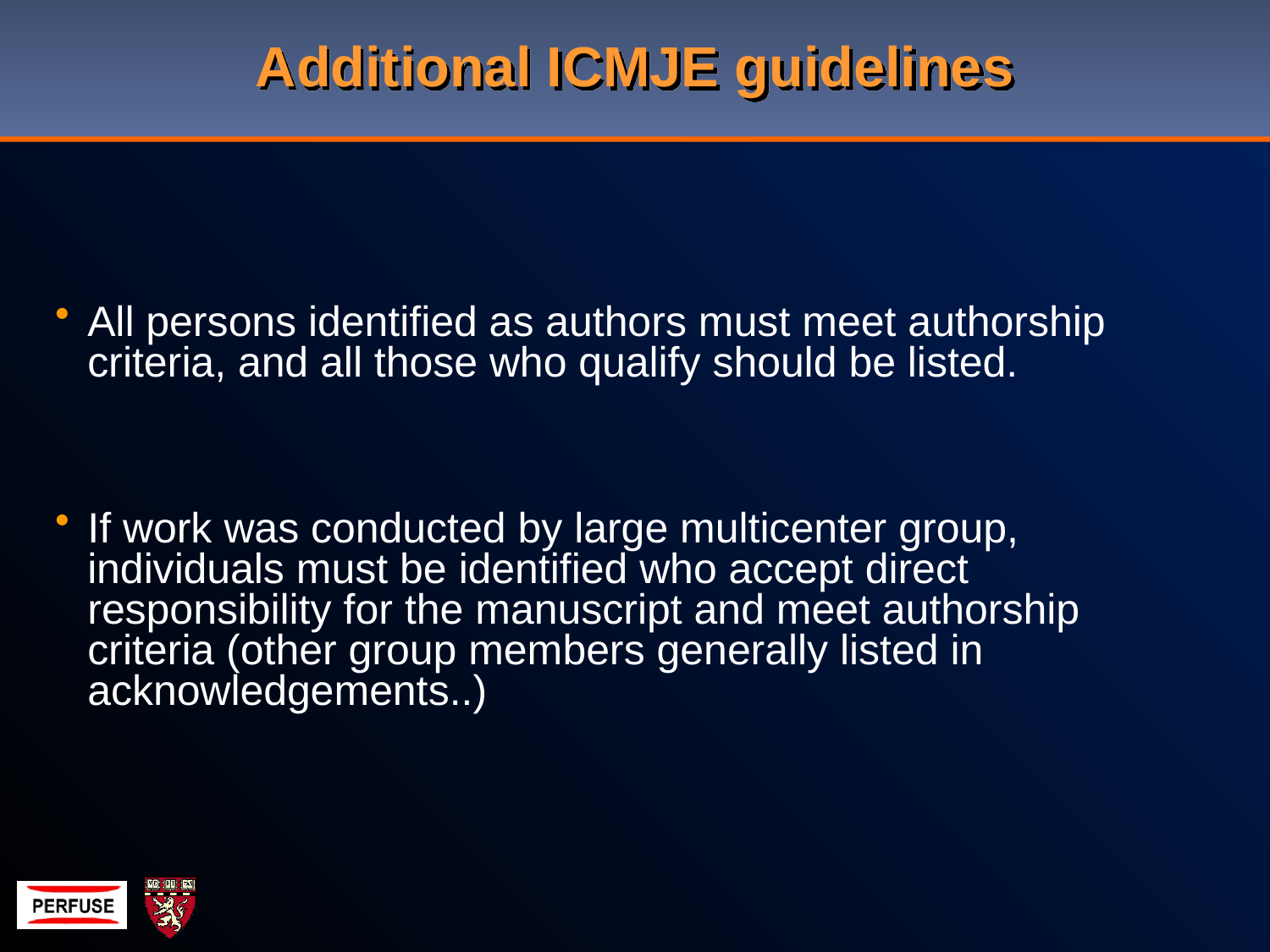

# Additional ICMJE guidelines

All persons identified as authors must meet authorship criteria, and all those who qualify should be listed.

If work was conducted by large multicenter group, individuals must be identified who accept direct responsibility for the manuscript and meet authorship criteria (other group members generally listed in acknowledgements..)